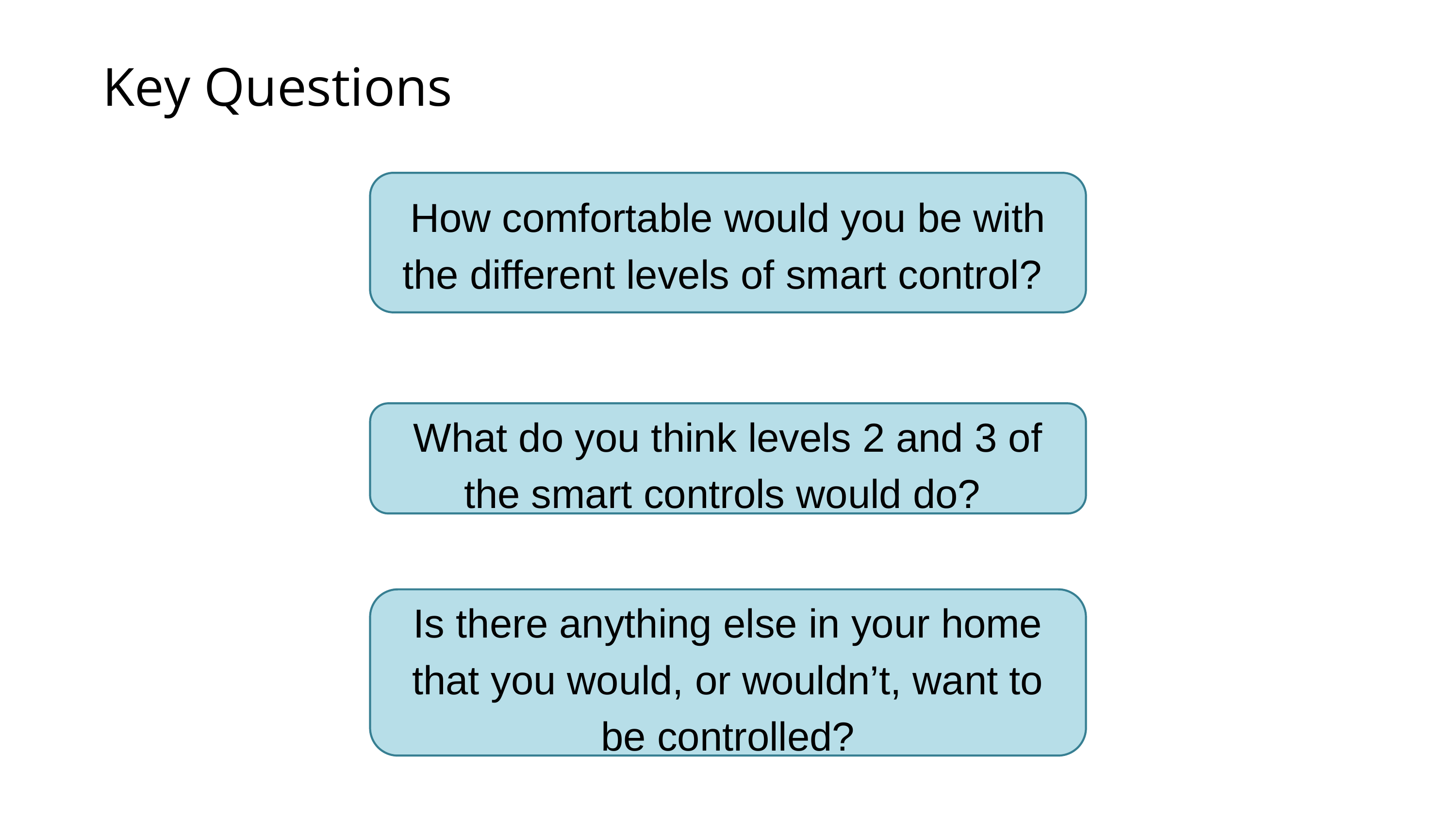

Key Questions

How comfortable would you be with the different levels of smart control?

What do you think levels 2 and 3 of the smart controls would do?

Is there anything else in your home that you would, or wouldn’t, want to be controlled?